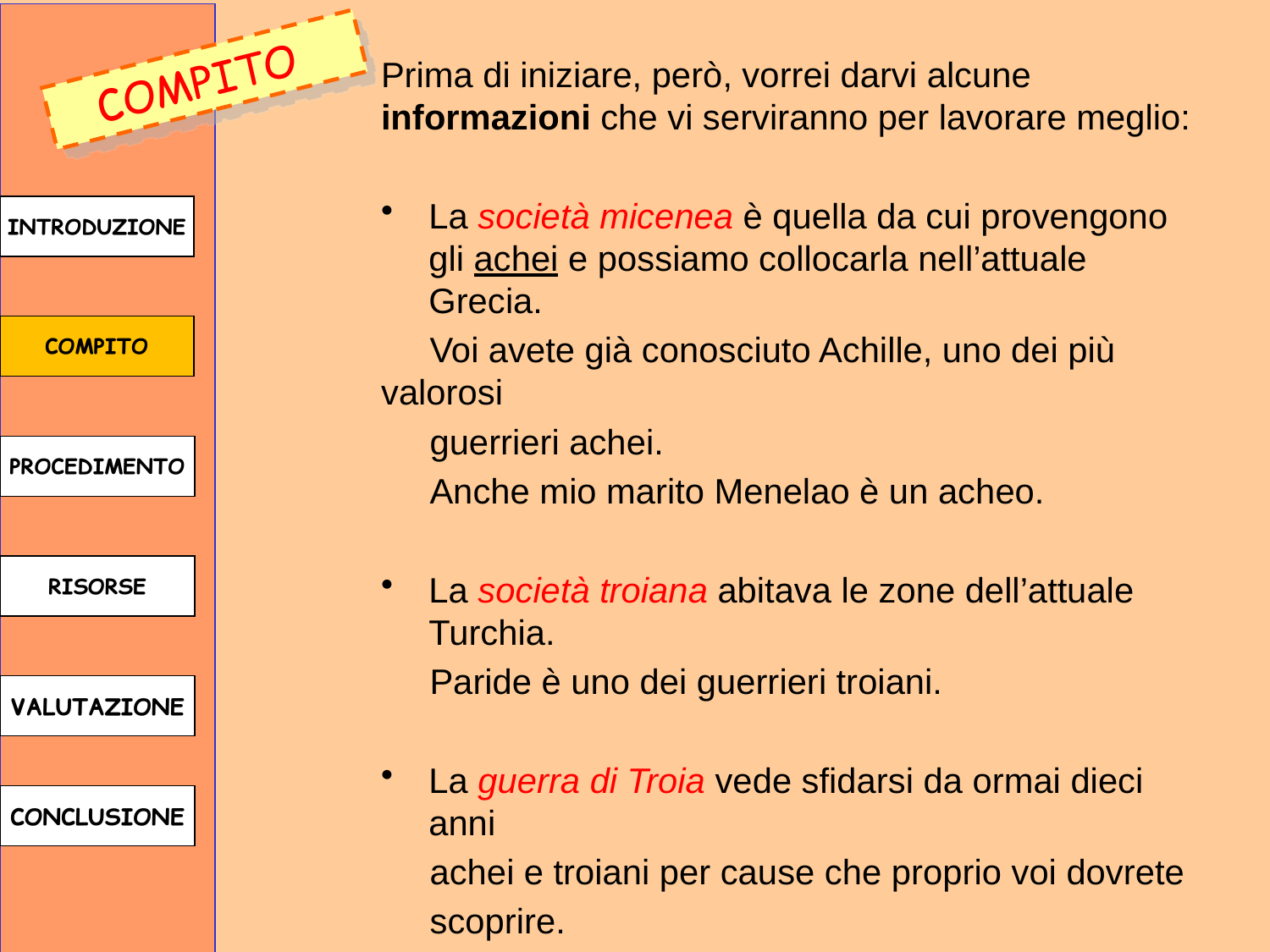

# Prima di iniziare, però, vorrei darvi alcune informazioni che vi serviranno per lavorare meglio:

La società micenea è quella da cui provengono gli achei e possiamo collocarla nell’attuale Grecia.
     Voi avete già conosciuto Achille, uno dei più valorosi
     guerrieri achei.
     Anche mio marito Menelao è un acheo.

La società troiana abitava le zone dell’attuale Turchia.
     Paride è uno dei guerrieri troiani.

La guerra di Troia vede sfidarsi da ormai dieci anni
     achei e troiani per cause che proprio voi dovrete
     scoprire.
  COMPITO
INTRODUZIONE
COMPITO
PROCEDIMENTO
RISORSE
VALUTAZIONE
CONCLUSIONE